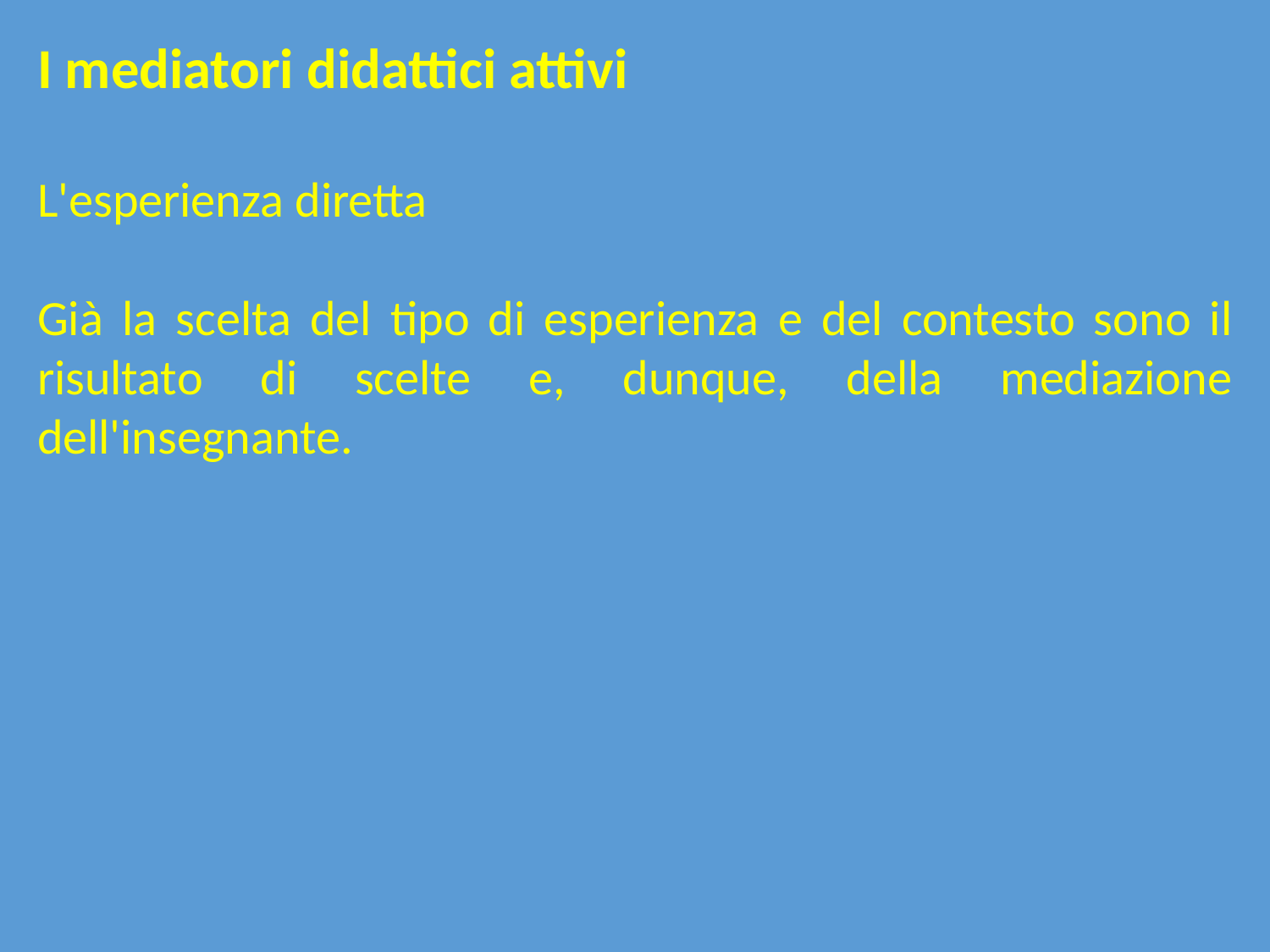

I mediatori didattici attivi

L'esperienza diretta

Già la scelta del tipo di esperienza e del contesto sono il risultato di scelte e, dunque, della mediazione dell'insegnante.